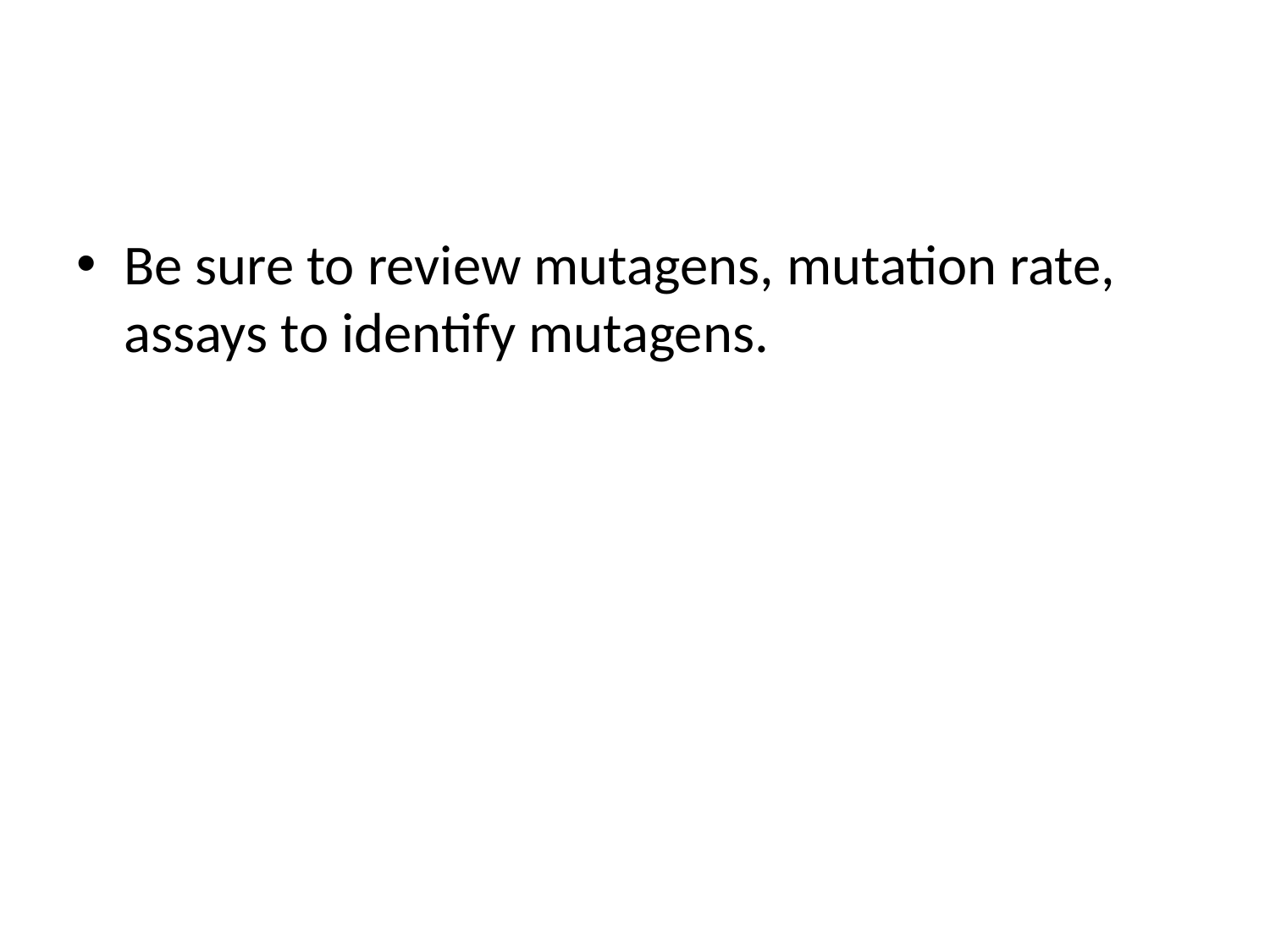

#
Be sure to review mutagens, mutation rate, assays to identify mutagens.